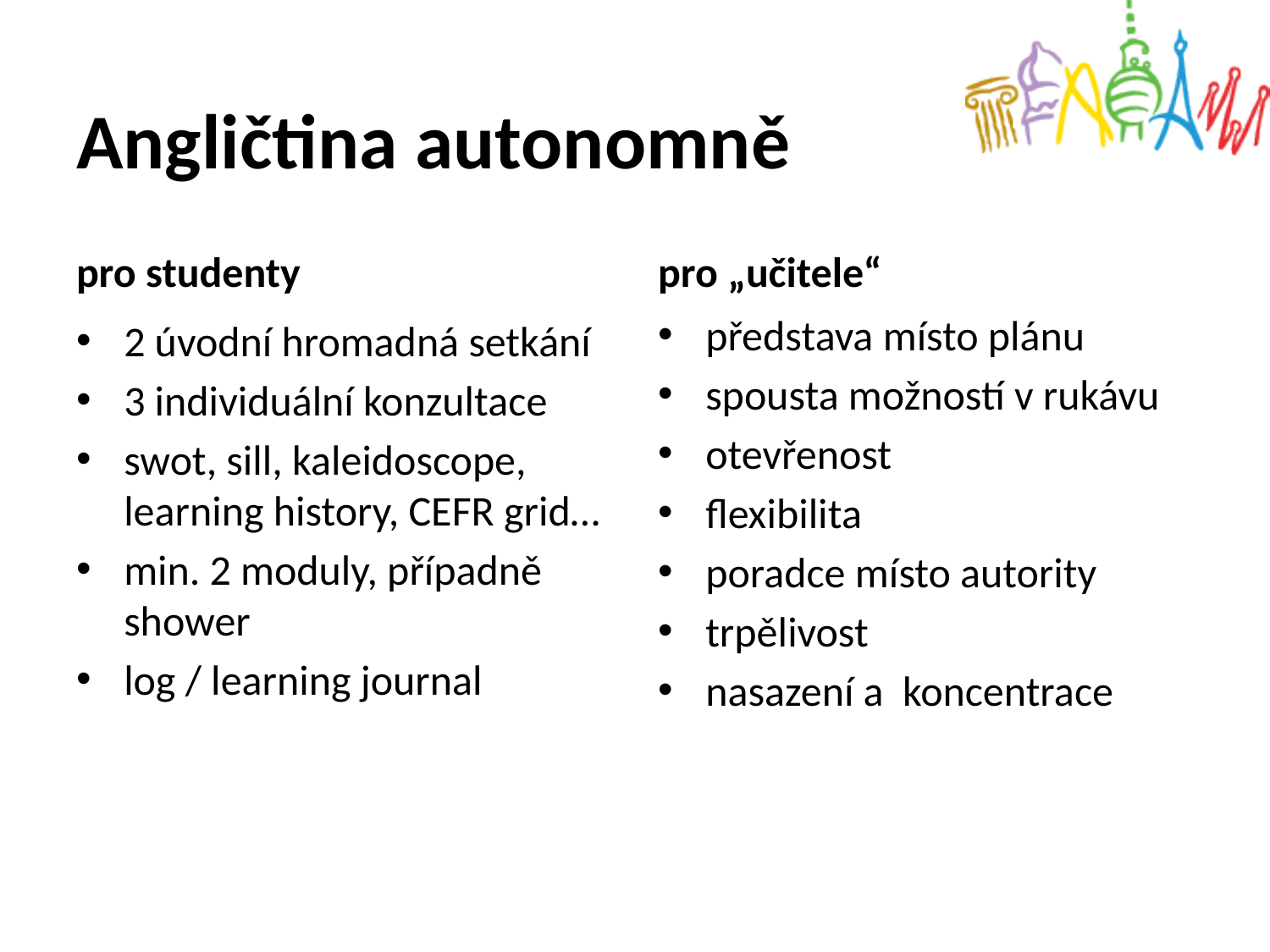

# Angličtina autonomně

pro studenty
pro „učitele“
2 úvodní hromadná setkání
3 individuální konzultace
swot, sill, kaleidoscope, learning history, CEFR grid…
min. 2 moduly, případně shower
log / learning journal

představa místo plánu
spousta možností v rukávu
otevřenost
flexibilita
poradce místo autority
trpělivost
nasazení a  koncentrace